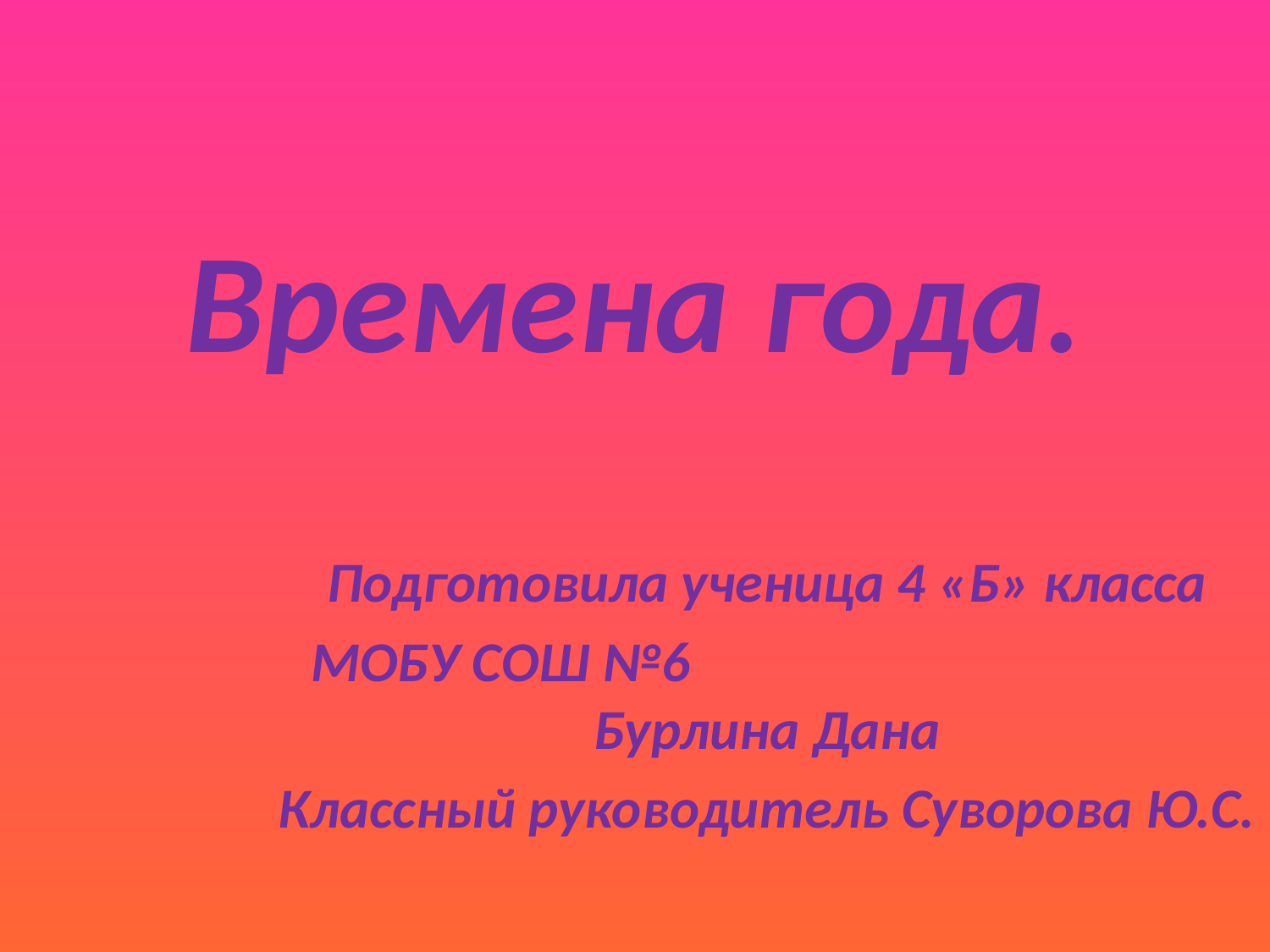

# Времена года.
Подготовила ученица 4 «Б» класса
МОБУ СОШ №6                                           Бурлина Дана
Классный руководитель Суворова Ю.С.